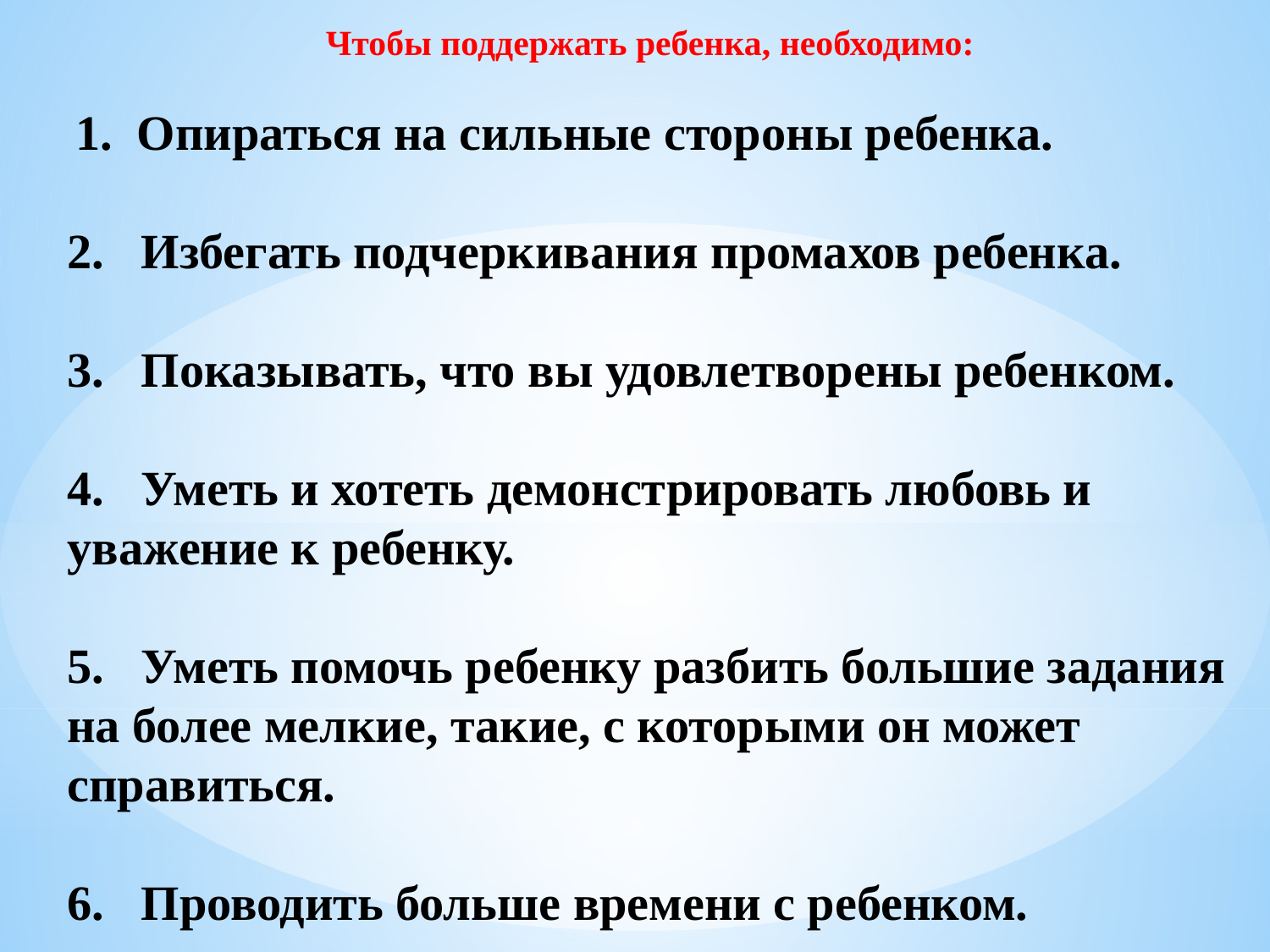

Дети учатся жить у жизни

Если ребенка постоянно критикуют, он учится ненавидеть.

Если ребенок живет во вражде, он учится агрессивности.

Если ребенка высмеивают, он становится замкнутым.

Если ребенок растет в упреках, он учится жить с чувством вины.

Если ребенок растет в терпимости, он учится понимать других.

Если ребенка подбадривают, он учится верить в себя.

 Если ребенка хвалят, он учится быть благодарным.

Если ребенок растет в честности, он учится быть справедливым.

Если ребенок живет в безопасности, он учится верить в людей.

Если ребенка поддерживают, он учится ценить себя.

Если ребенок живет в понимании и дружелюбии, он учится находить любовь в этом мире.

Чтобы поддержать ребенка, необходимо:

 1.  Опираться на сильные стороны ребенка.

2.   Избегать подчеркивания промахов ребенка.

3.   Показывать, что вы удовлетворены ребенком.

4.   Уметь и хотеть демонстрировать любовь и уважение к ребенку.

5.   Уметь помочь ребенку разбить большие задания на более мелкие, такие, с которыми он может справиться.

6.   Проводить больше времени с ребенком.

#